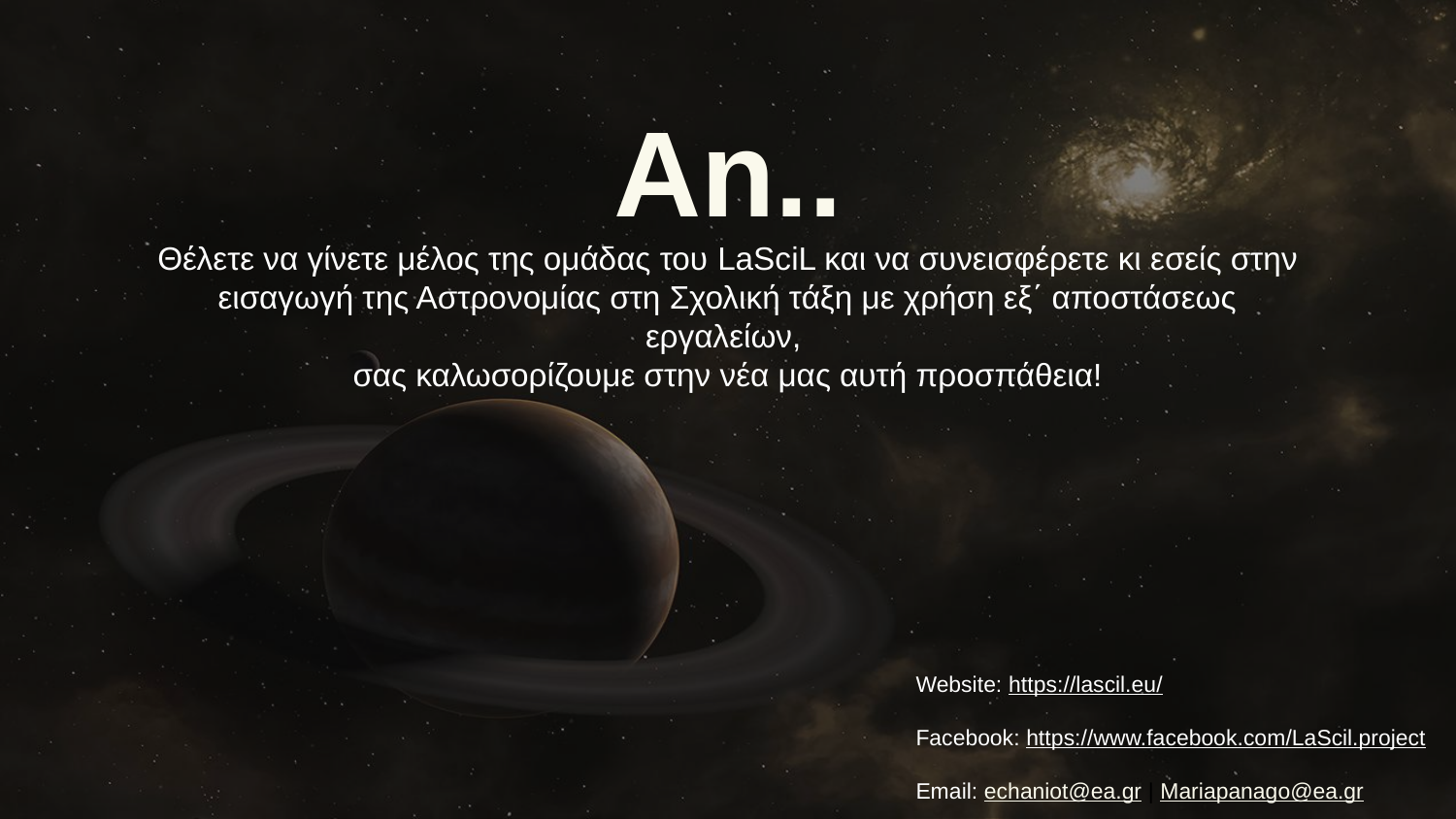

# An..
Θέλετε να γίνετε μέλος της ομάδας του LaSciL και να συνεισφέρετε κι εσείς στην εισαγωγή της Αστρονομίας στη Σχολική τάξη με χρήση εξ΄ αποστάσεως εργαλείων,
σας καλωσορίζουμε στην νέα μας αυτή προσπάθεια!
Website: https://lascil.eu/

Facebook: https://www.facebook.com/LaScil.project
Email: echaniot@ea.gr | Mariapanago@ea.gr